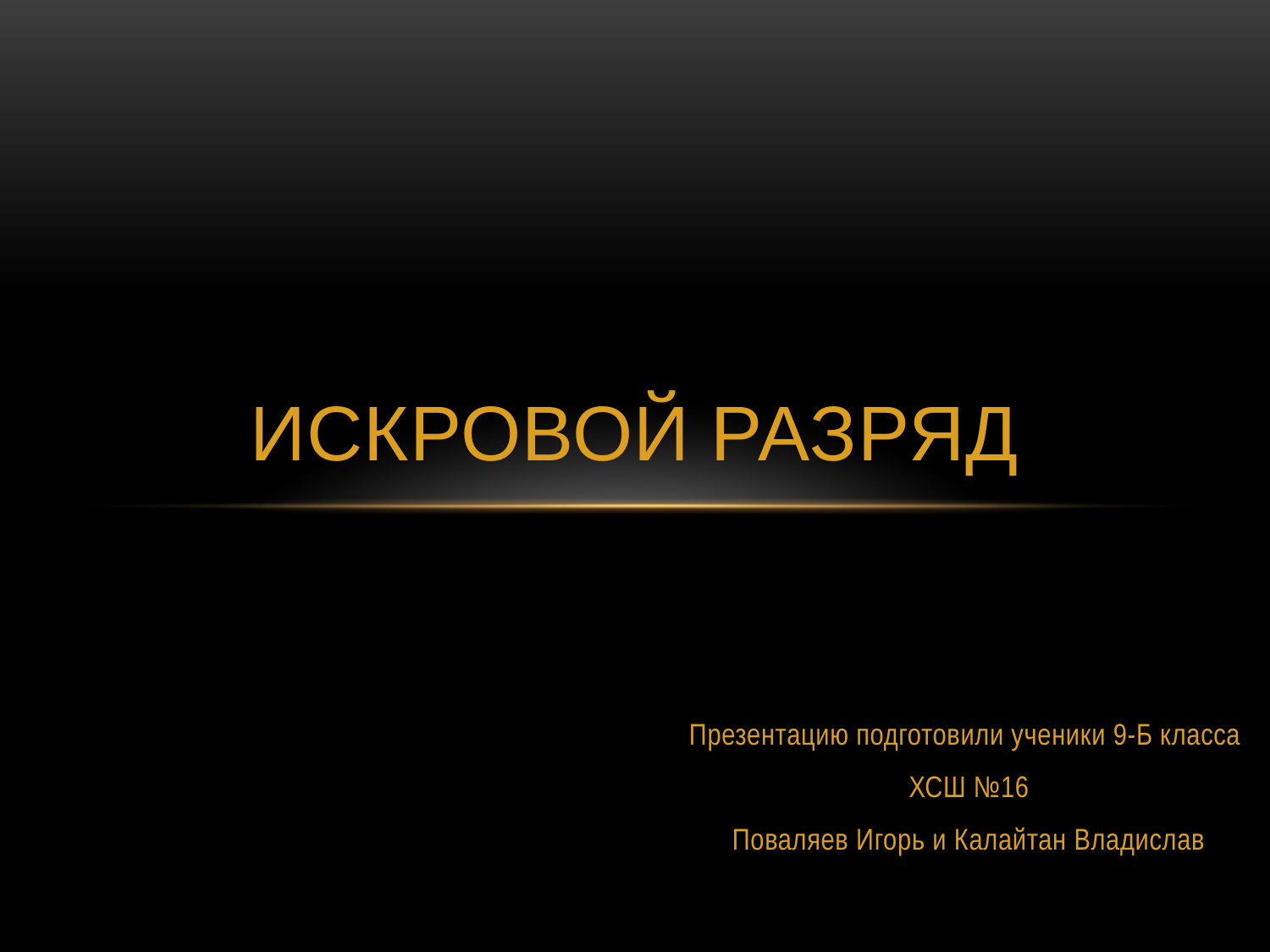

# Искровой разряд
Презентацию подготовили ученики 9-Б класса
ХСШ №16
Поваляев Игорь и Калайтан Владислав